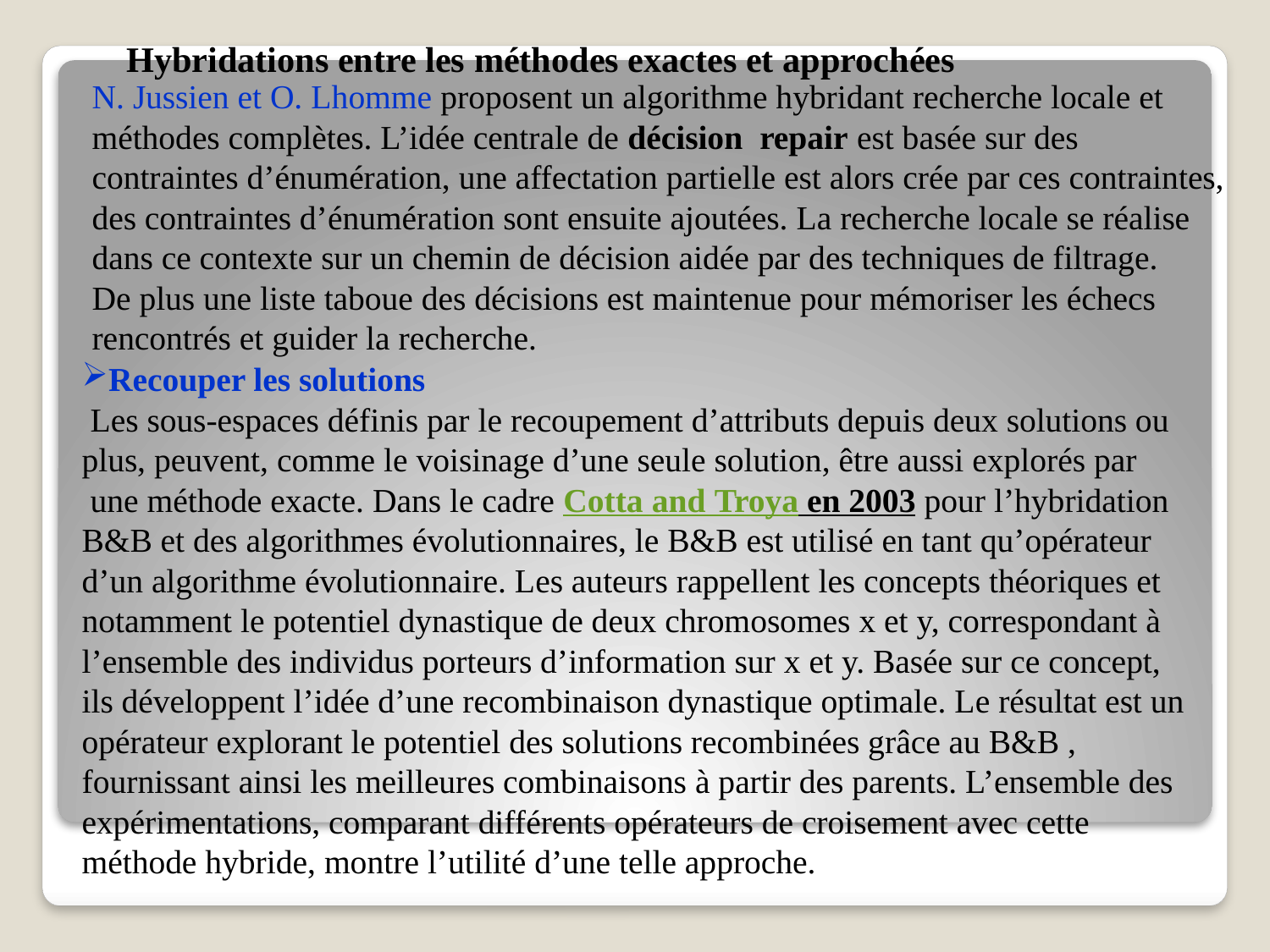

Hybridations entre les méthodes exactes et approchées
N. Jussien et O. Lhomme proposent un algorithme hybridant recherche locale et méthodes complètes. L’idée centrale de décision  repair est basée sur des contraintes d’énumération, une affectation partielle est alors crée par ces contraintes, des contraintes d’énumération sont ensuite ajoutées. La recherche locale se réalise dans ce contexte sur un chemin de décision aidée par des techniques de filtrage.
De plus une liste taboue des décisions est maintenue pour mémoriser les échecs rencontrés et guider la recherche.
Recouper les solutions
 Les sous-espaces définis par le recoupement d’attributs depuis deux solutions ou
plus, peuvent, comme le voisinage d’une seule solution, être aussi explorés par
 une méthode exacte. Dans le cadre Cotta and Troya en 2003 pour l’hybridation
B&B et des algorithmes évolutionnaires, le B&B est utilisé en tant qu’opérateur
d’un algorithme évolutionnaire. Les auteurs rappellent les concepts théoriques et
notamment le potentiel dynastique de deux chromosomes x et y, correspondant à
l’ensemble des individus porteurs d’information sur x et y. Basée sur ce concept,
ils développent l’idée d’une recombinaison dynastique optimale. Le résultat est un
opérateur explorant le potentiel des solutions recombinées grâce au B&B ,
fournissant ainsi les meilleures combinaisons à partir des parents. L’ensemble des
expérimentations, comparant différents opérateurs de croisement avec cette méthode hybride, montre l’utilité d’une telle approche.